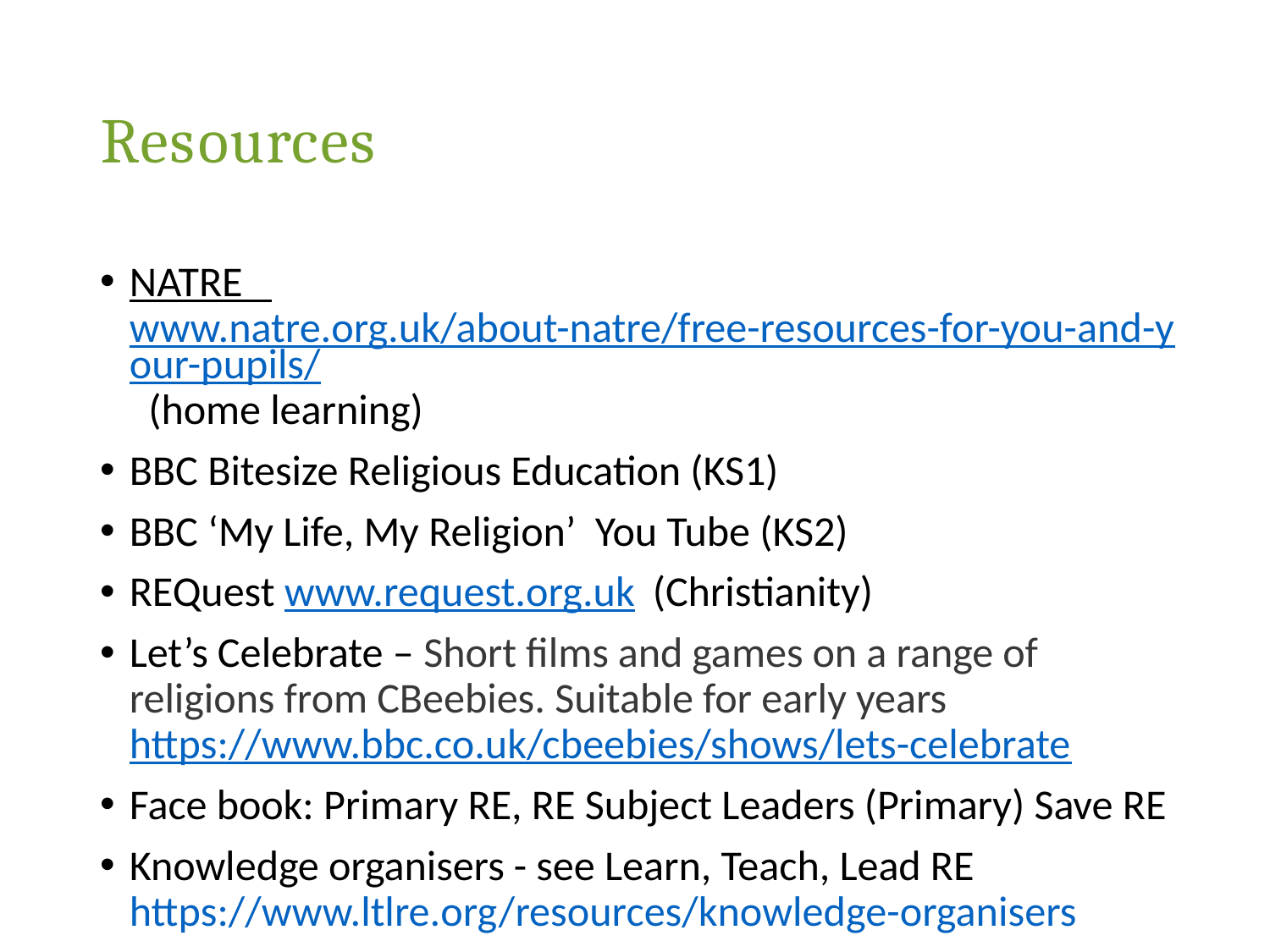

# Resources
NATRE   www.natre.org.uk/about-natre/free-resources-for-you-and-your-pupils/  (home learning)
BBC Bitesize Religious Education (KS1)
BBC ‘My Life, My Religion’  You Tube (KS2)
REQuest www.request.org.uk  (Christianity)
Let’s Celebrate – Short films and games on a range of religions from CBeebies. Suitable for early years https://www.bbc.co.uk/cbeebies/shows/lets-celebrate
Face book: Primary RE, RE Subject Leaders (Primary) Save RE
Knowledge organisers - see Learn, Teach, Lead RE https://www.ltlre.org/resources/knowledge-organisers